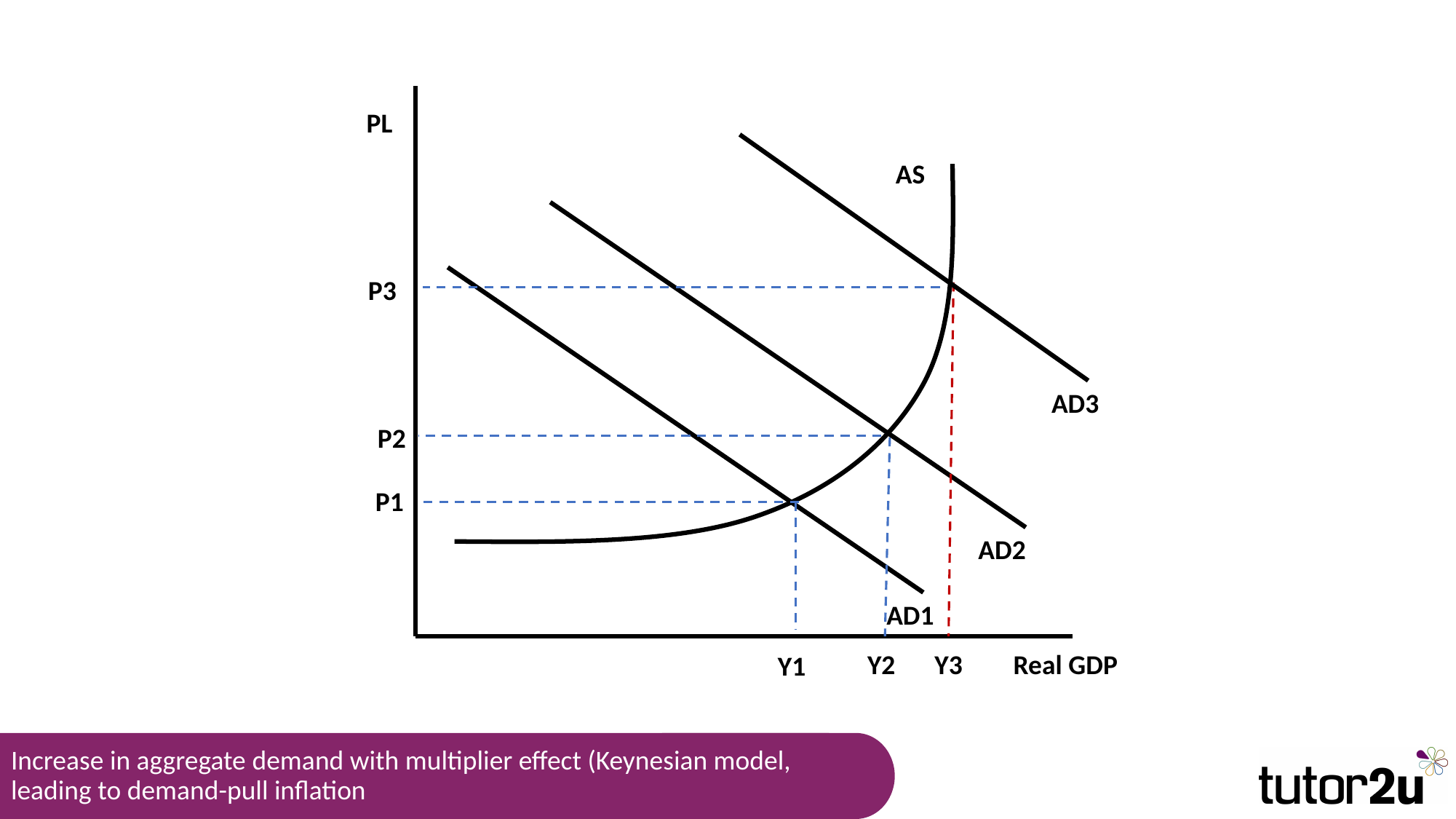

PL
AS

P3
AD3
P2
P1
AD2
AD1
Y3
Y2
Real GDP
Y1
# Increase in aggregate demand with multiplier effect (Keynesian model, leading to demand-pull inflation